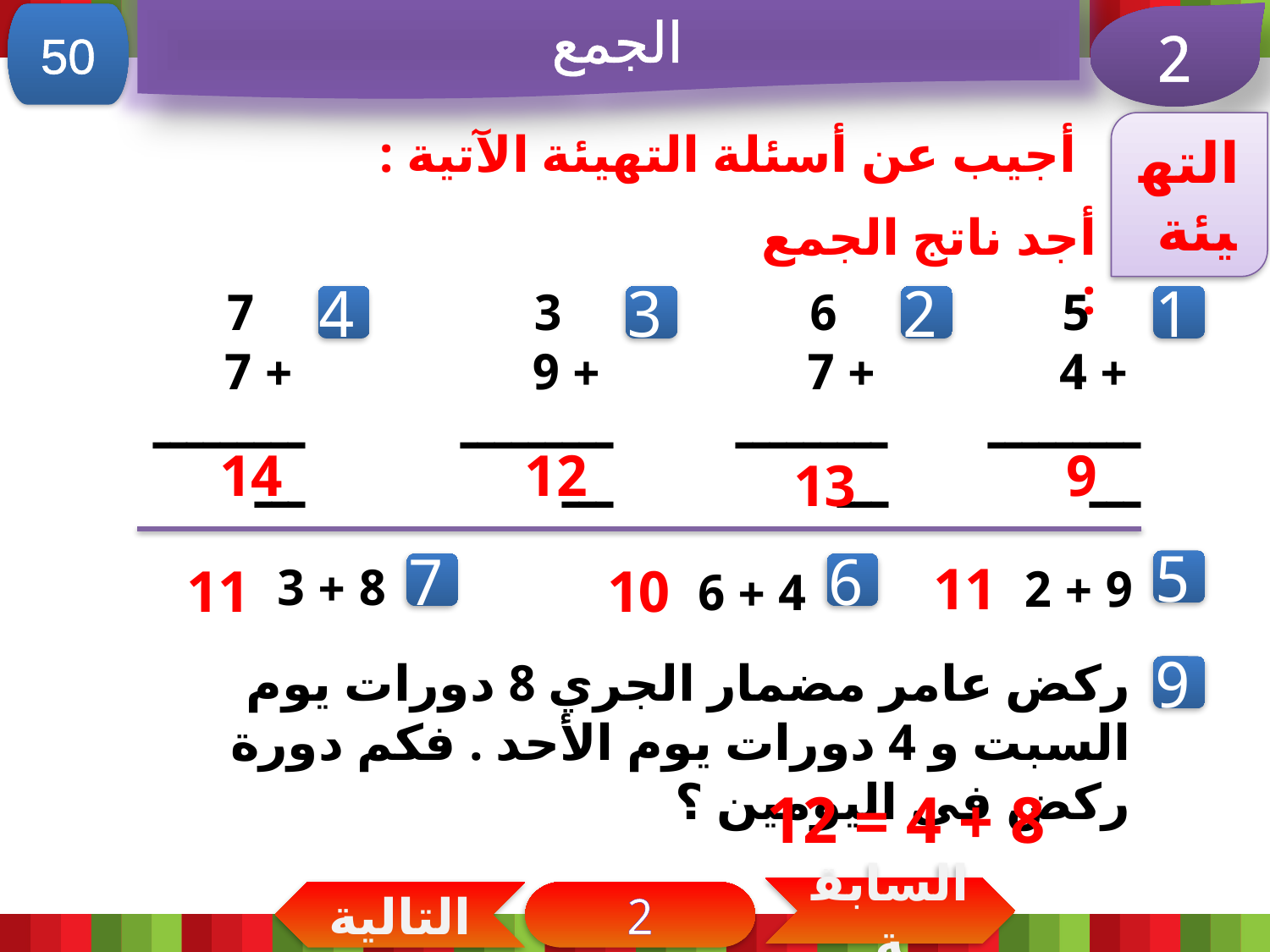

الجمع
50
2
التهيئة
أجيب عن أسئلة التهيئة الآتية :
أجد ناتج الجمع :
    7
 + 7
ــــــــــــ
    3
 + 9
ــــــــــــ
    6
 + 7
ــــــــــــ
    5
 + 4
ــــــــــــ
4
3
2
1
14
12
9
13
11
11
8 + 3
10
5
9 + 2
7
6
4 + 6
ركض عامر مضمار الجري 8 دورات يوم السبت و 4 دورات يوم الأحد . فكم دورة ركض في اليومين ؟
9
8 + 4 = 12

السابقة

التالية

2